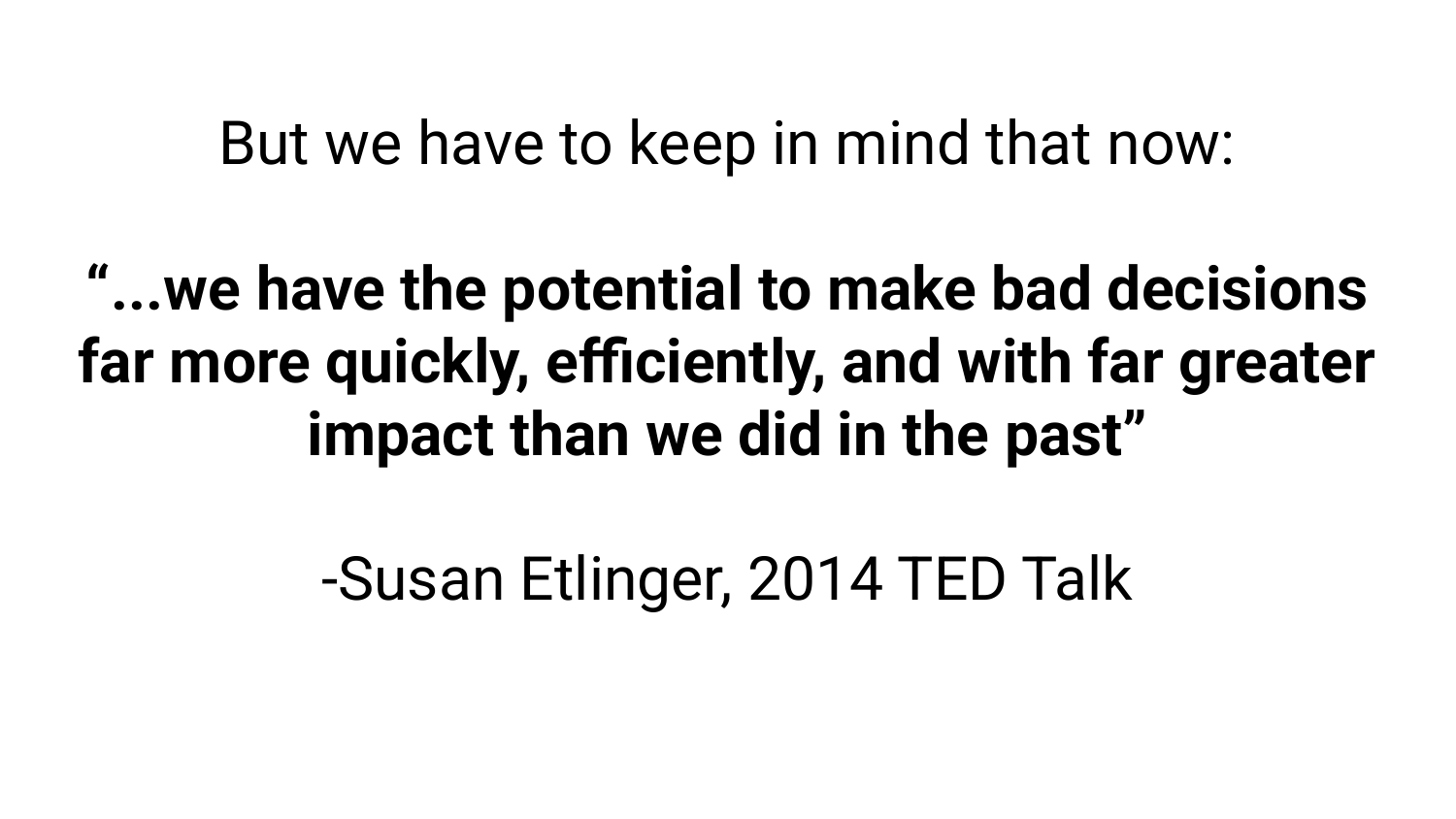

But we have to keep in mind that now:

“...we have the potential to make bad decisions far more quickly, efficiently, and with far greater impact than we did in the past”
-Susan Etlinger, 2014 TED Talk